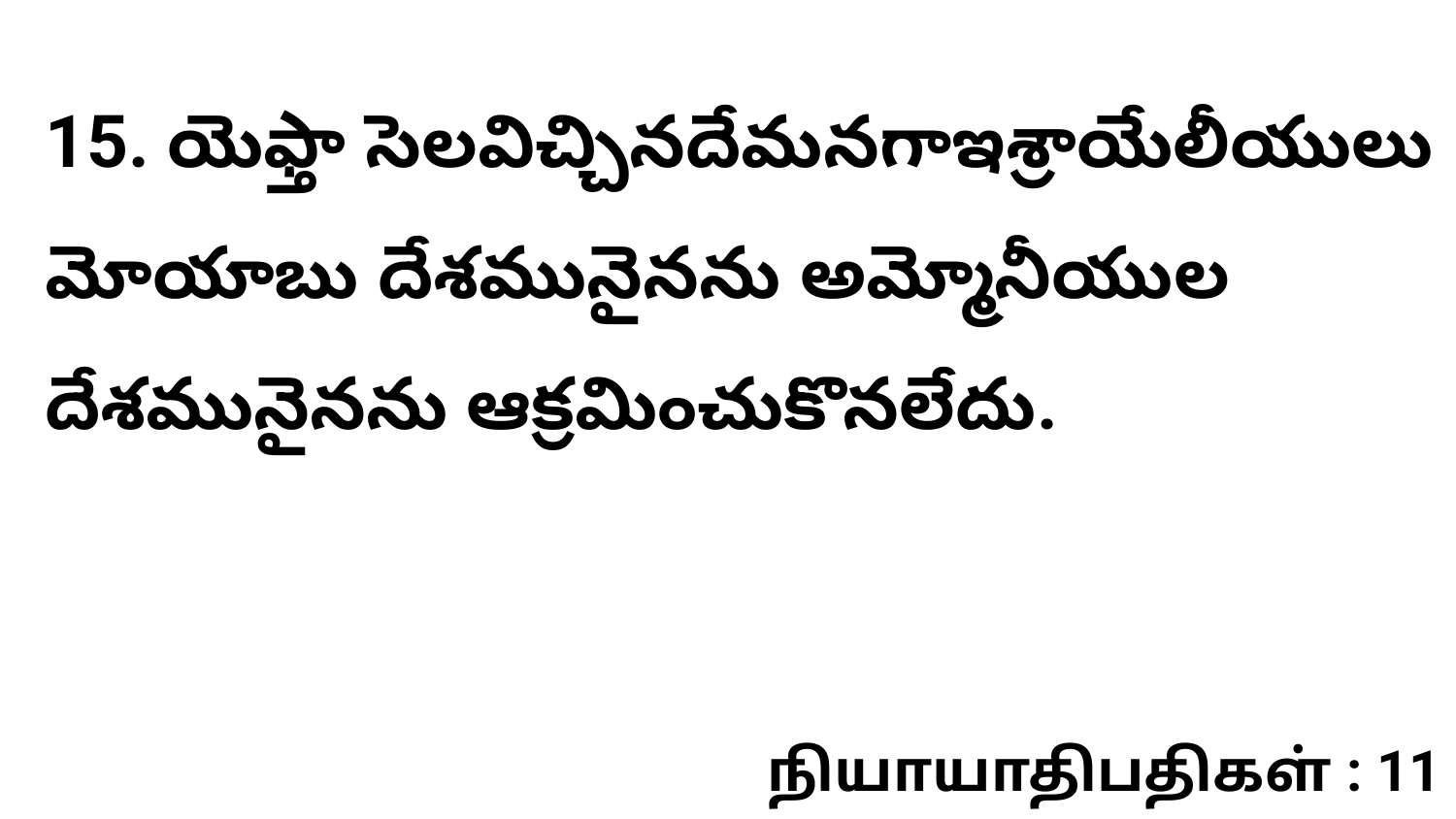

15. యెఫ్తా సెలవిచ్చినదేమనగాఇశ్రాయేలీయులు మోయాబు దేశమునైనను అమ్మోనీయుల దేశమునైనను ఆక్రమించుకొనలేదు.
நியாயாதிபதிகள் : 11